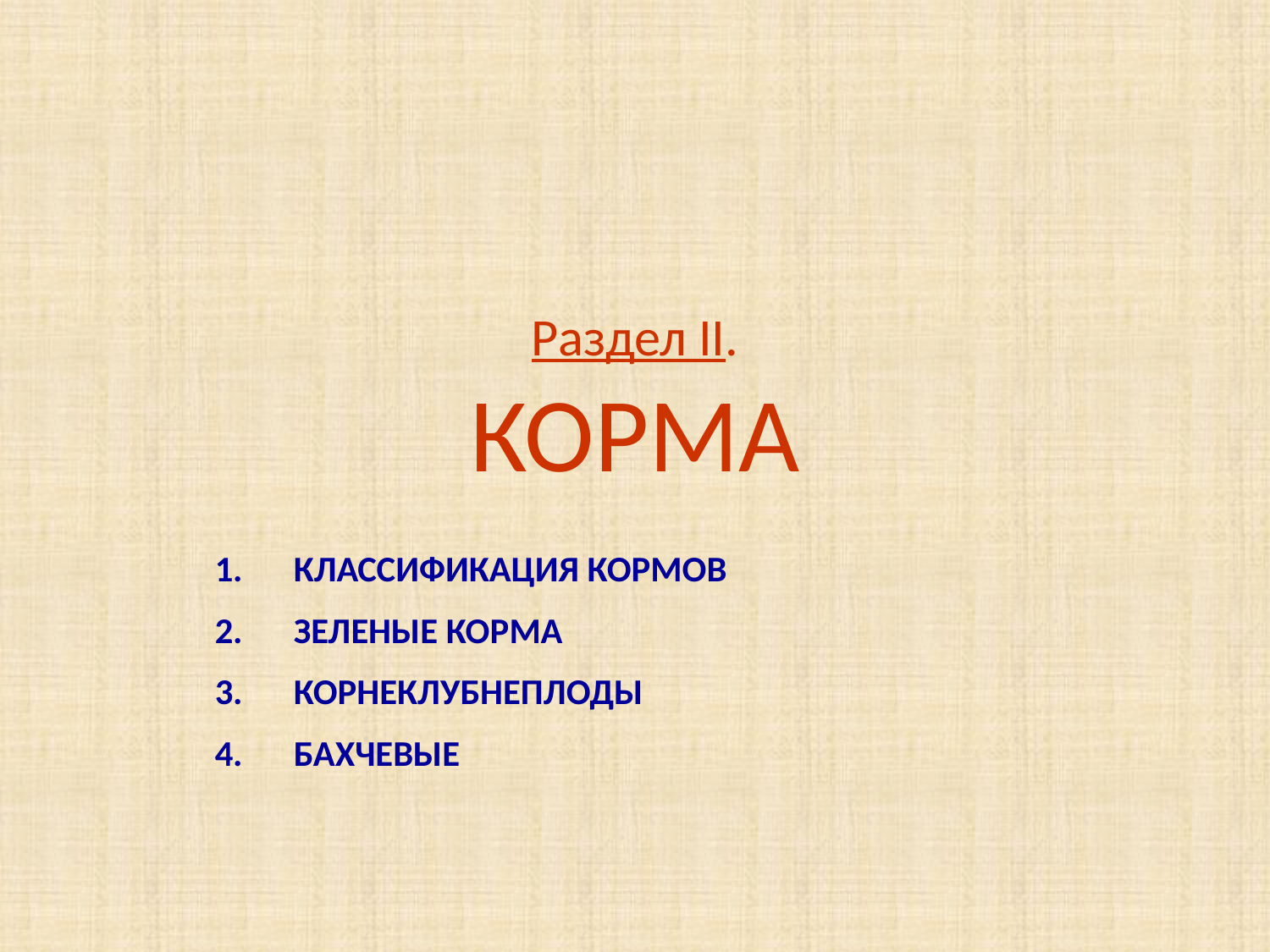

# Раздел II. КОРМА
КЛАССИФИКАЦИЯ КОРМОВ
ЗЕЛЕНЫЕ КОРМА
КОРНЕКЛУБНЕПЛОДЫ
БАХЧЕВЫЕ